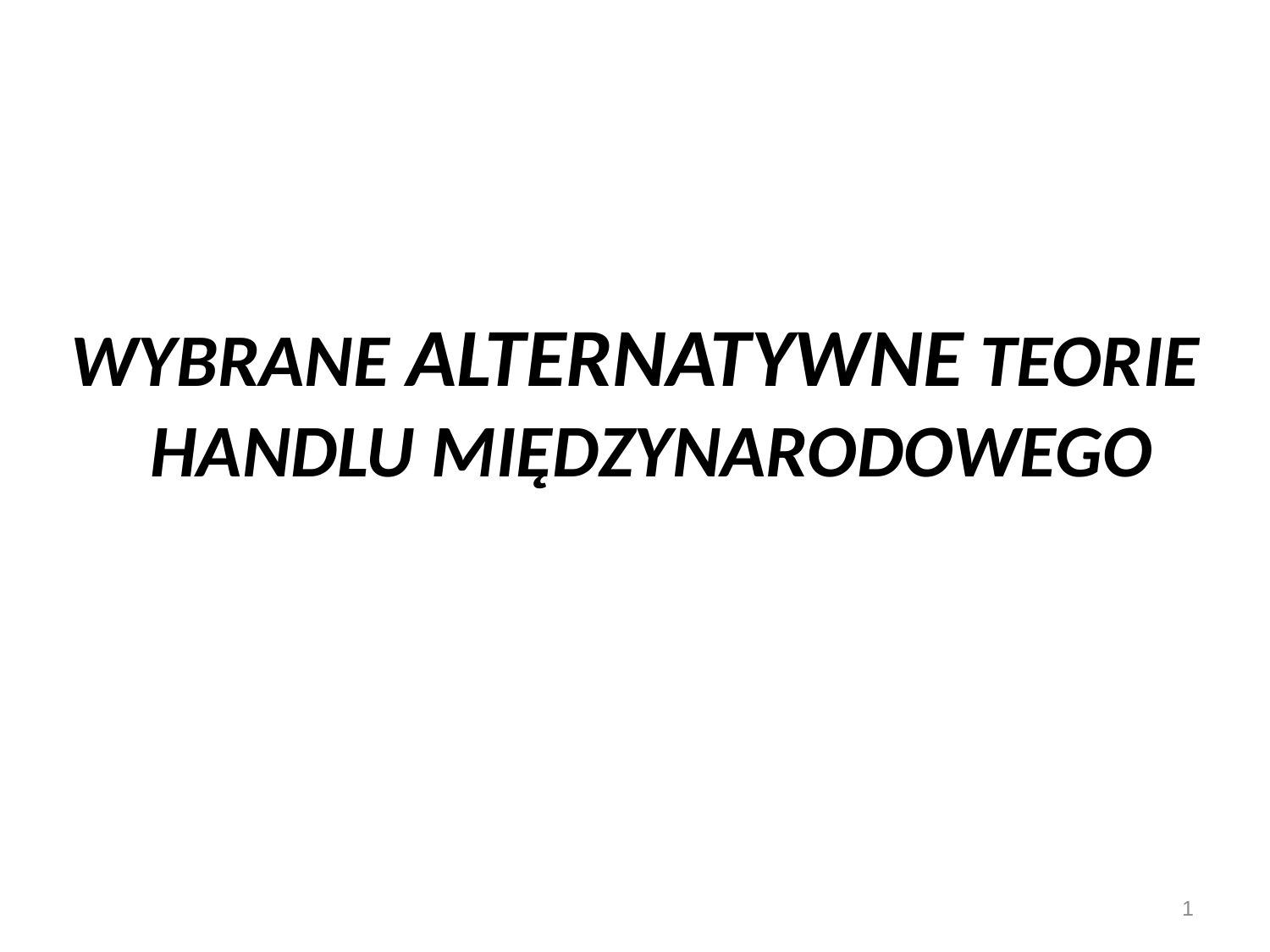

# WYBRANE ALTERNATYWNE TEORIE   HANDLU MIĘDZYNARODOWEGO

1